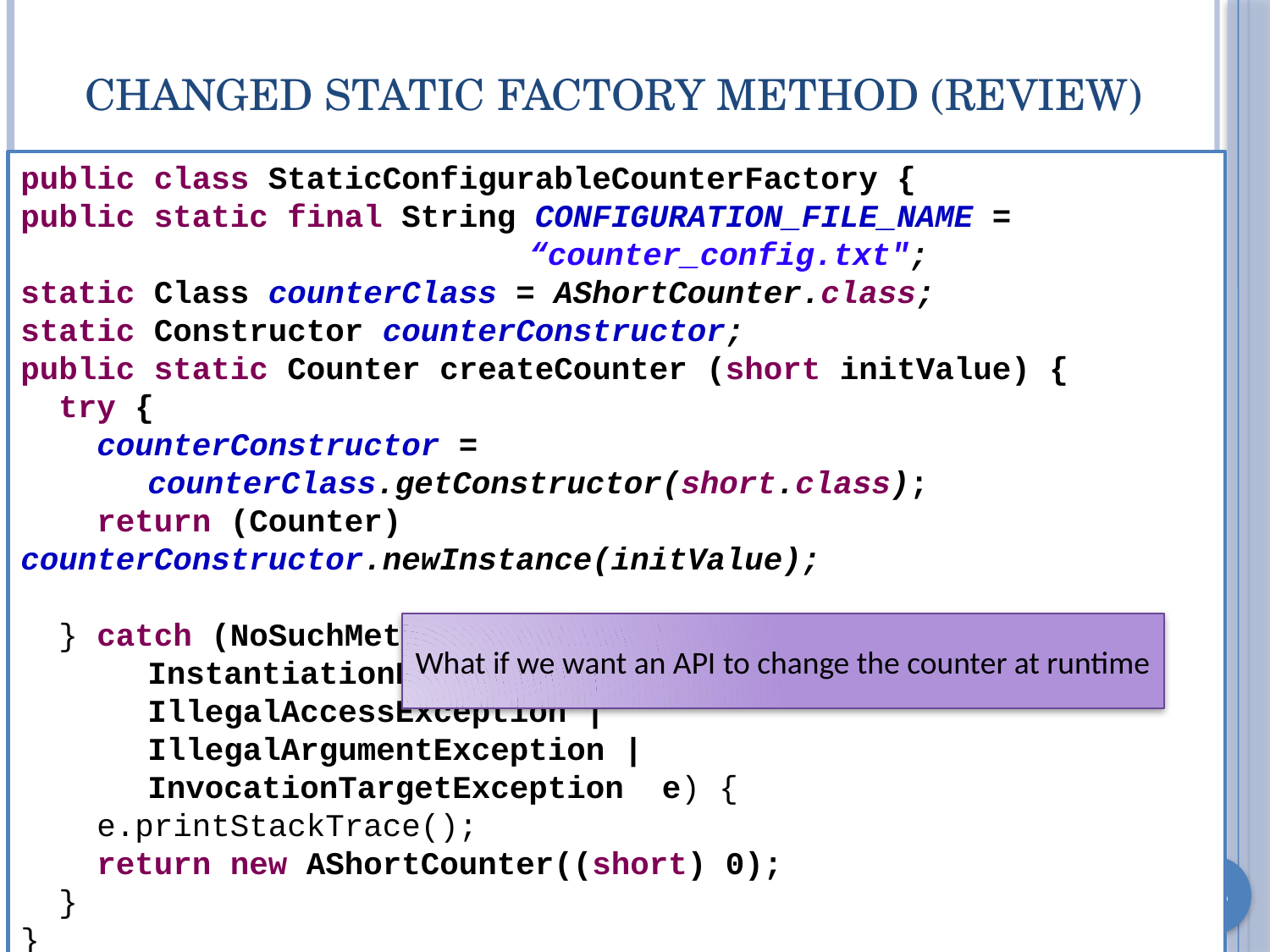

# Changed Static Factory Method (Review)
public class StaticConfigurableCounterFactory {
public static final String CONFIGURATION_FILE_NAME =
				“counter_config.txt";
static Class counterClass = AShortCounter.class;
static Constructor counterConstructor;
public static Counter createCounter (short initValue) {
  try {
    counterConstructor =
	counterClass.getConstructor(short.class);
    return (Counter) 	counterConstructor.newInstance(initValue);

  } catch (NoSuchMethodException |
	InstantiationException |
	IllegalAccessException |
	IllegalArgumentException |
	InvocationTargetException  e) {
    e.printStackTrace();
    return new AShortCounter((short) 0);
  }
}
What if we want an API to change the counter at runtime